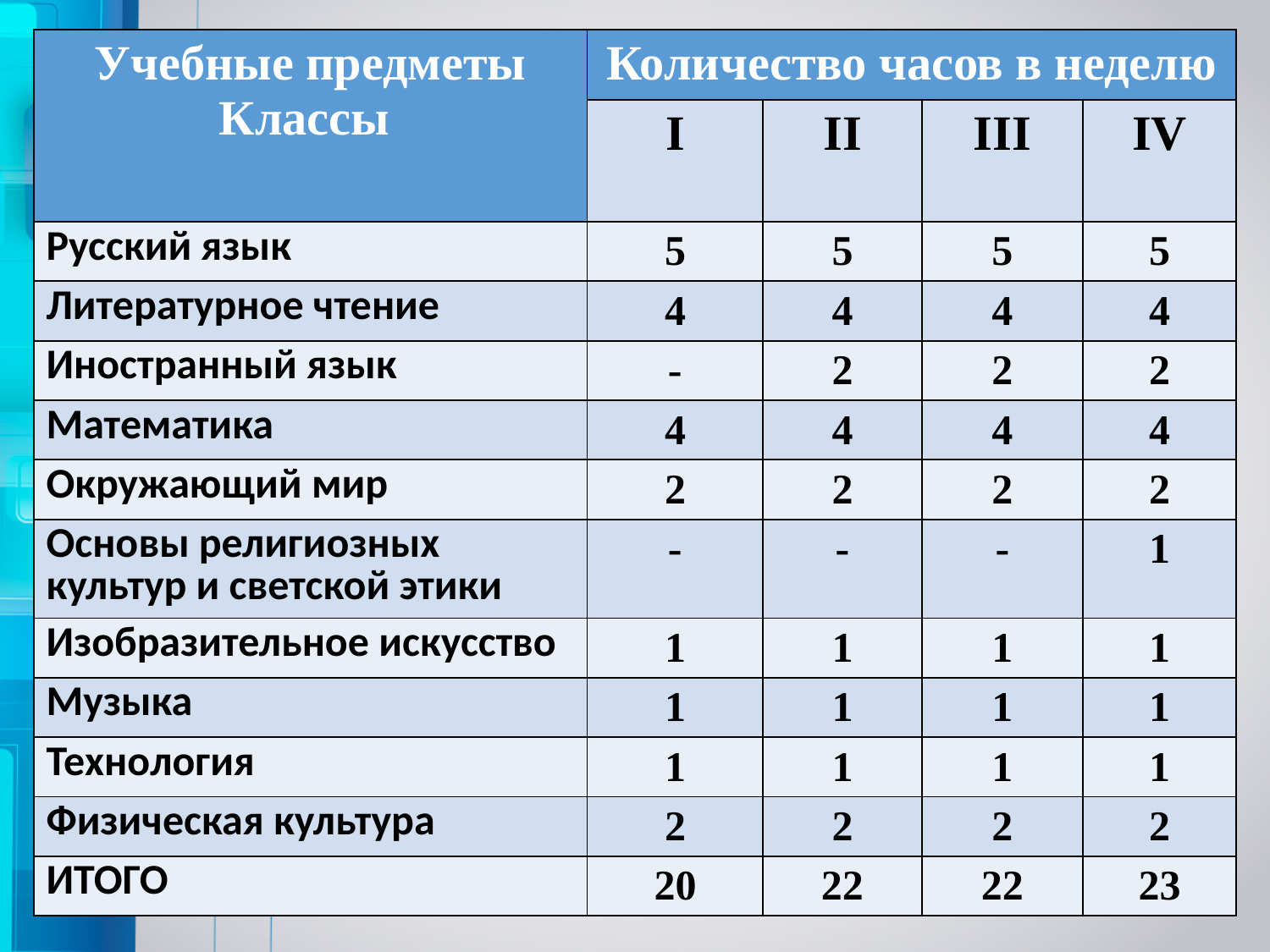

| Учебные предметы Классы | Количество часов в неделю |  |  |  |
| --- | --- | --- | --- | --- |
|  | I | II | III | IV |
| Русский язык | 5 | 5 | 5 | 5 |
| Литературное чтение | 4 | 4 | 4 | 4 |
| Иностранный язык | - | 2 | 2 | 2 |
| Математика | 4 | 4 | 4 | 4 |
| Окружающий мир | 2 | 2 | 2 | 2 |
| Основы религиозных культур и светской этики | - | - | - | 1 |
| Изобразительное искусство | 1 | 1 | 1 | 1 |
| Музыка | 1 | 1 | 1 | 1 |
| Технология | 1 | 1 | 1 | 1 |
| Физическая культура | 2 | 2 | 2 | 2 |
| ИТОГО | 20 | 22 | 22 | 23 |